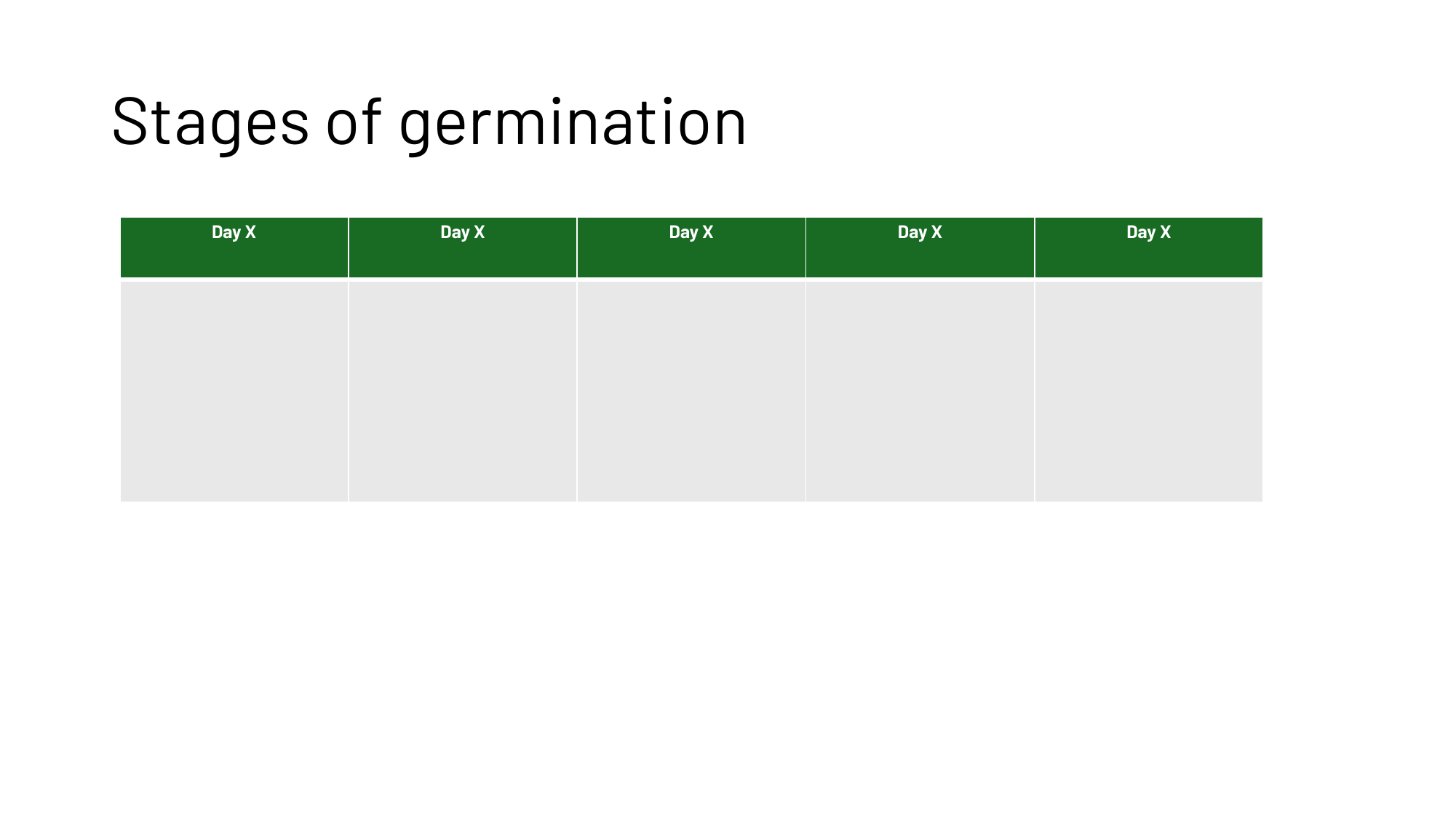

# Stages of germination
| Day X | Day X | Day X | Day X | Day X |
| --- | --- | --- | --- | --- |
|  |  |  |  |  |